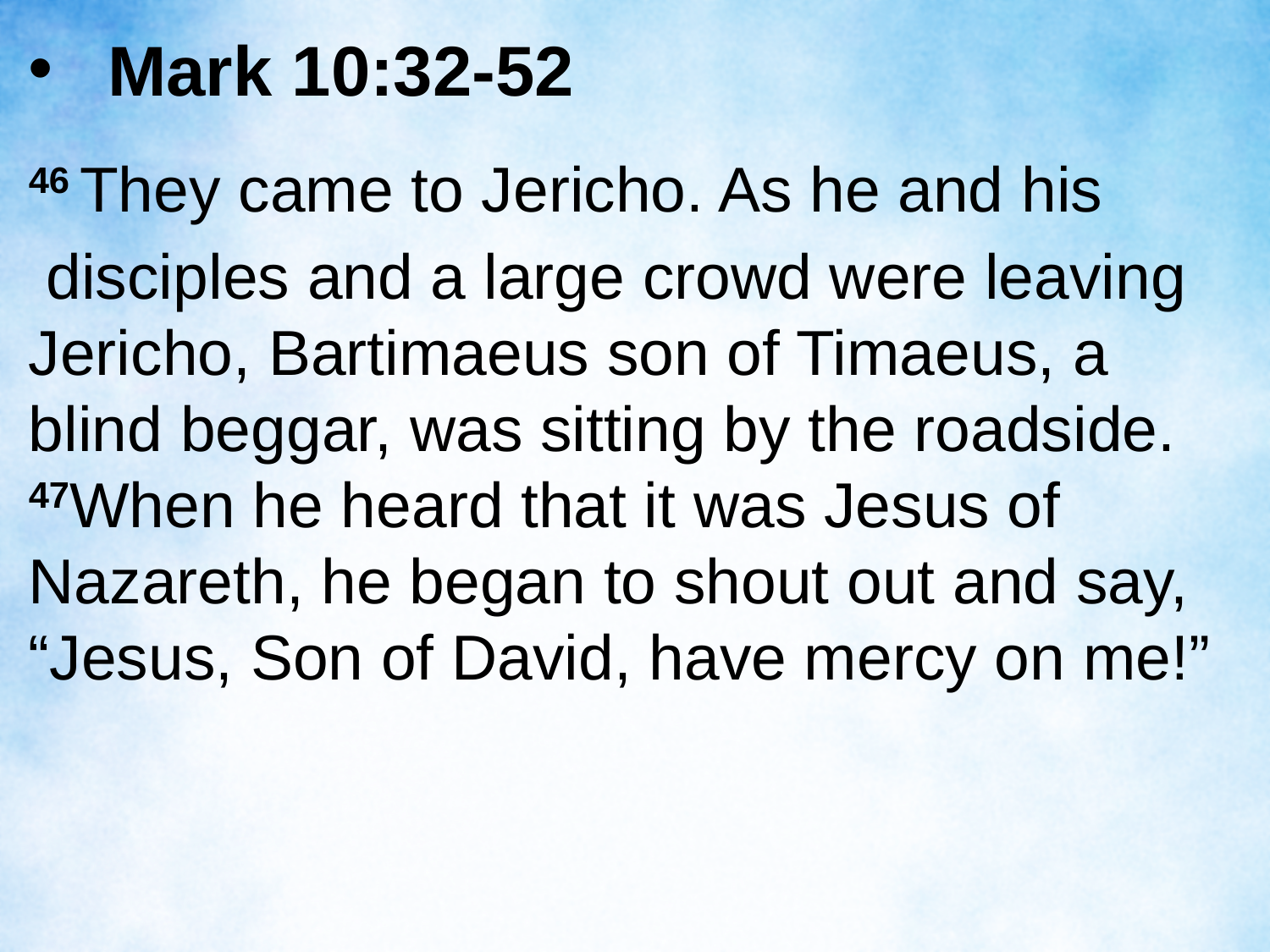

Mark 10:32-52
46 They came to Jericho. As he and his
 disciples and a large crowd were leaving Jericho, Bartimaeus son of Timaeus, a blind beggar, was sitting by the roadside. 47When he heard that it was Jesus of Nazareth, he began to shout out and say, “Jesus, Son of David, have mercy on me!”